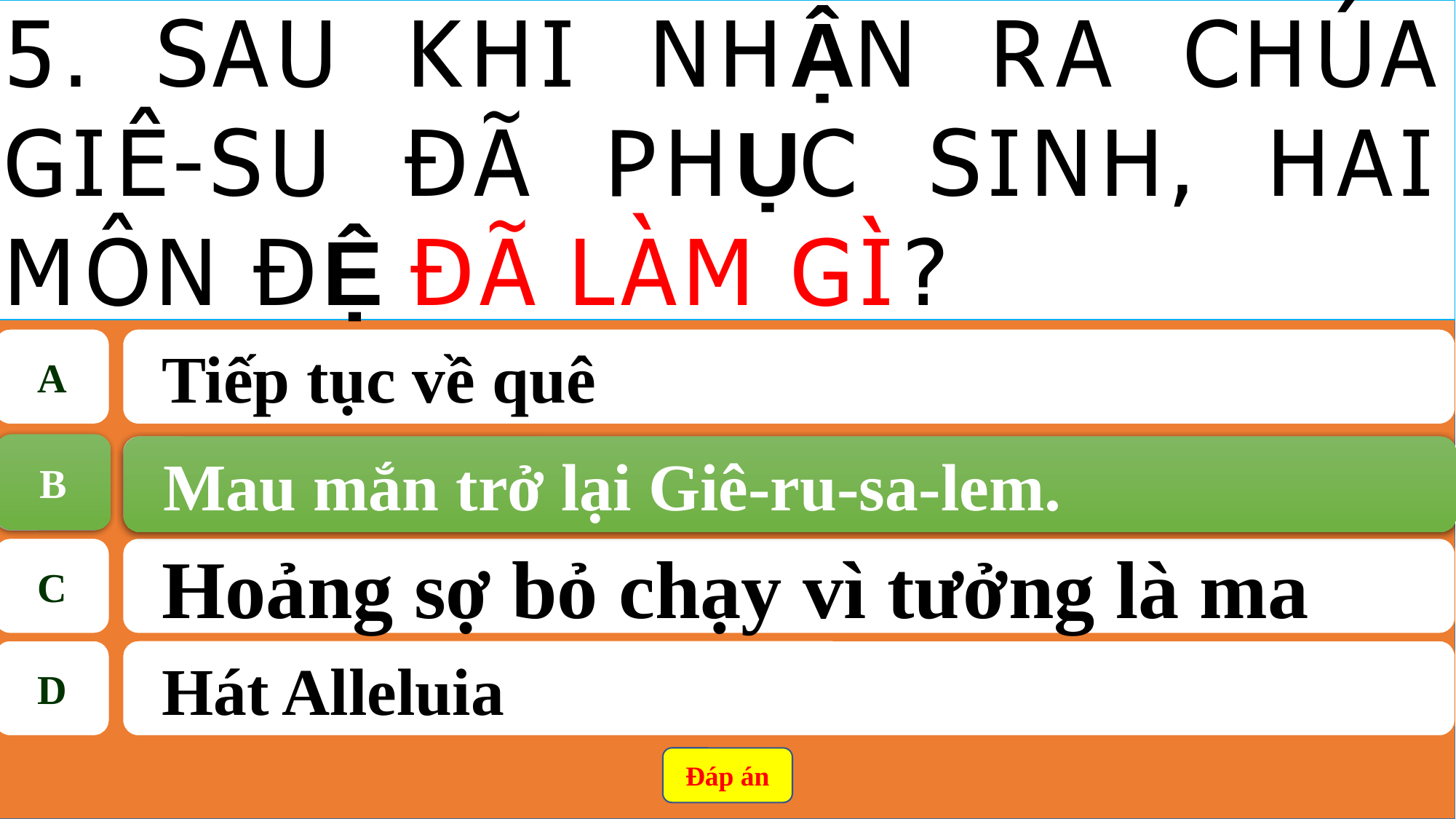

5. SAU KHI NHẬN RA CHÚA GIÊ-SU ĐÃ PHỤC SINH, HAI MÔN ĐỆ ĐÃ LÀM GÌ?
A
Tiếp tục về quê
B
Mau mắn trở lại Giê-ru-sa-lem.
B
Mau mắn trở lại Giê-ru-sa-lem.
C
Hoảng sợ bỏ chạy vì tưởng là ma
D
Hát Alleluia
Đáp án